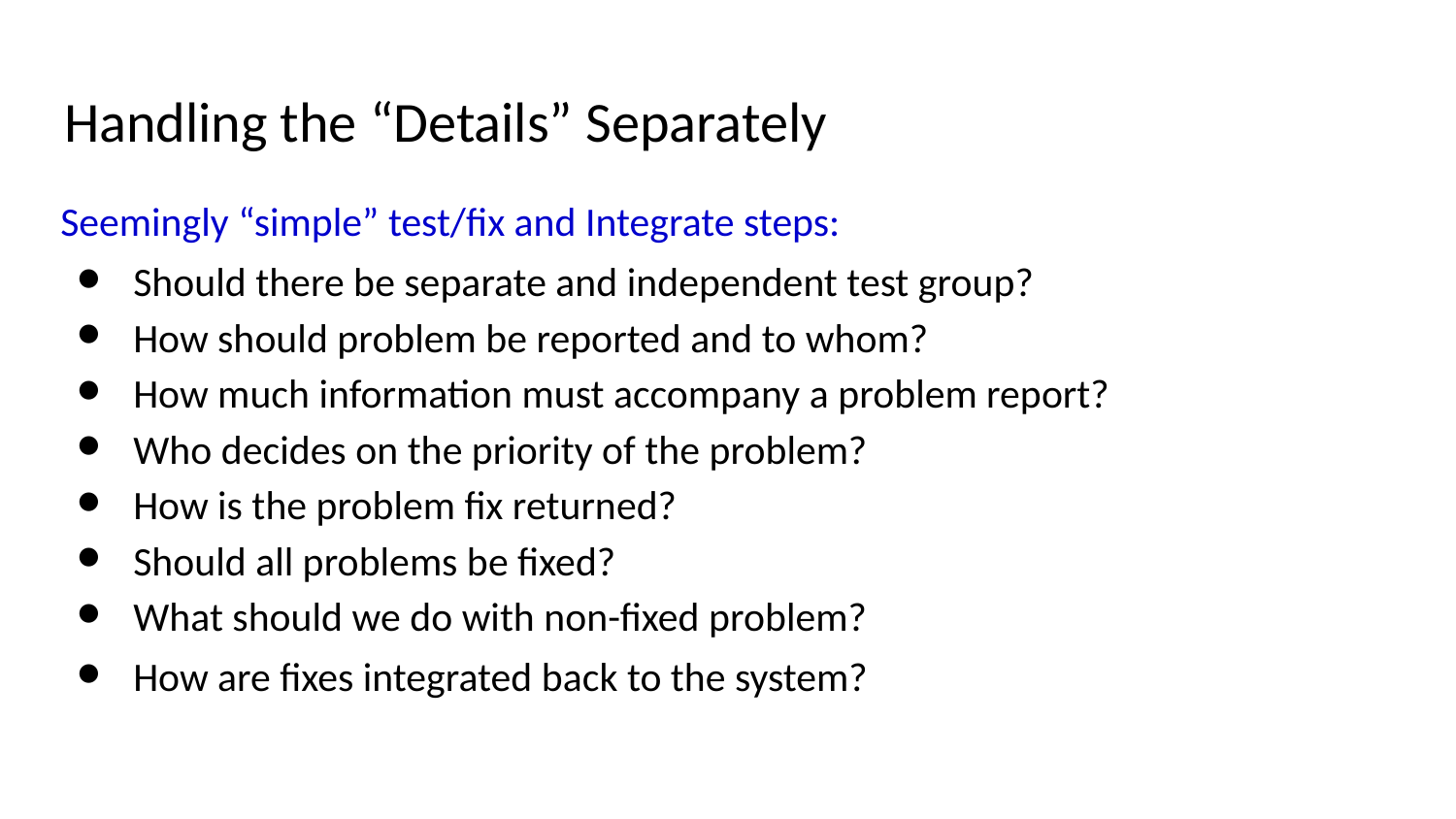

# Handling the “Details” Separately
Seemingly “simple” test/fix and Integrate steps:
Should there be separate and independent test group?
How should problem be reported and to whom?
How much information must accompany a problem report?
Who decides on the priority of the problem?
How is the problem fix returned?
Should all problems be fixed?
What should we do with non-fixed problem?
How are fixes integrated back to the system?